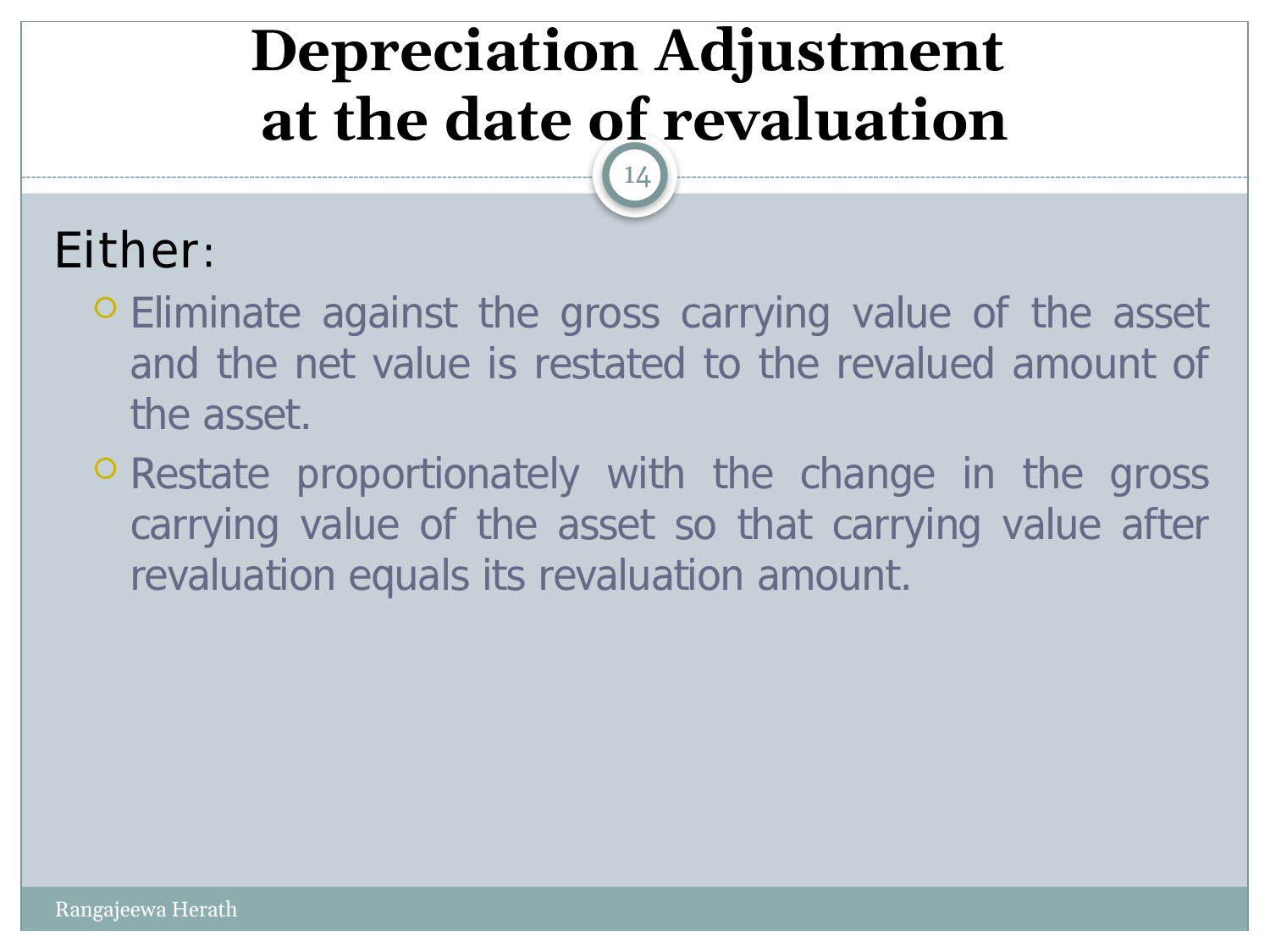

# Depreciation Adjustment at the date of revaluation
14
Either:
Eliminate against the gross carrying value of the asset and the net value is restated to the revalued amount of the asset.
Restate proportionately with the change in the gross carrying value of the asset so that carrying value after revaluation equals its revaluation amount.

Rangajeewa Herath